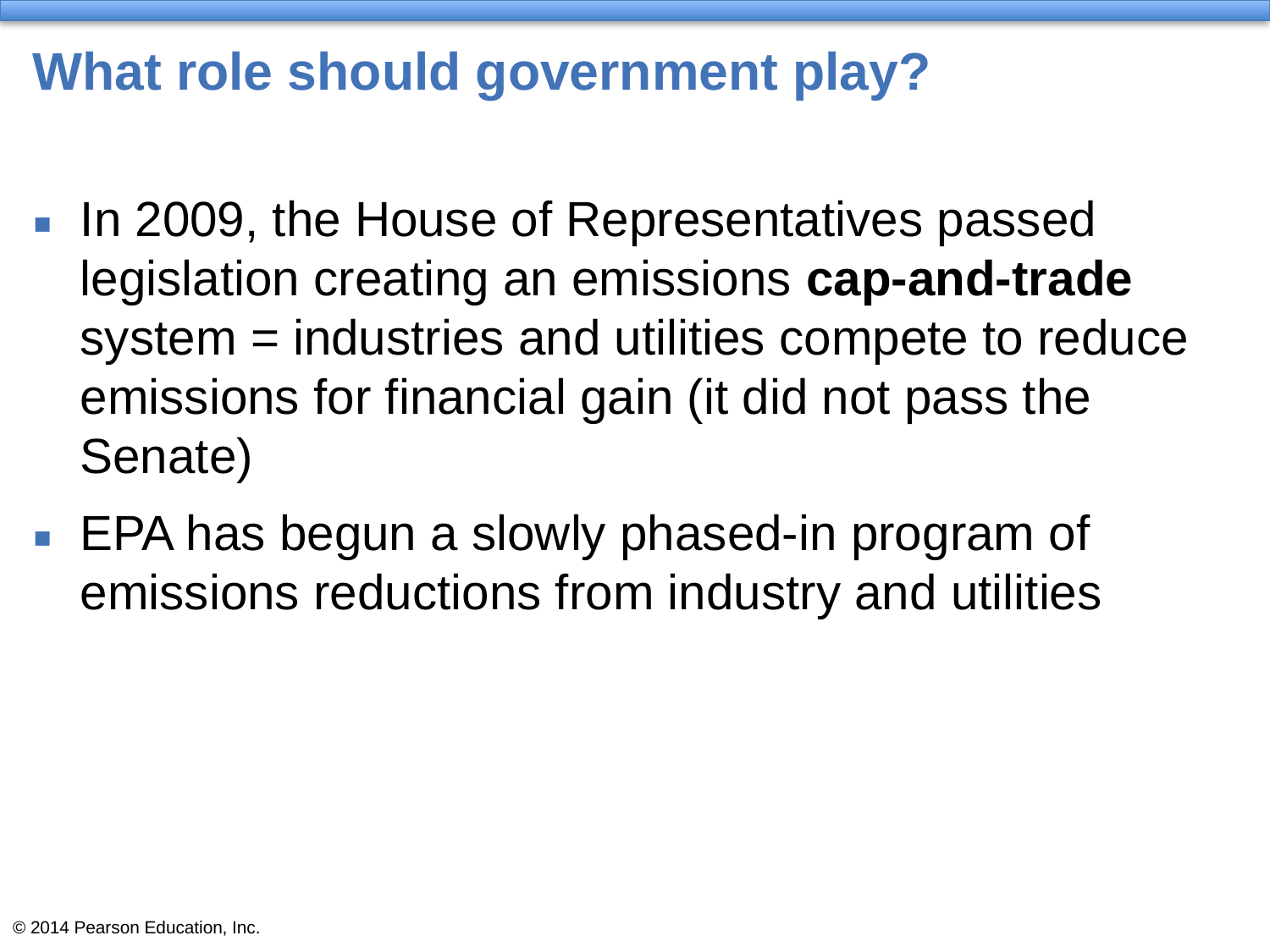

# What role should government play?
In 2009, the House of Representatives passed legislation creating an emissions cap-and-trade system = industries and utilities compete to reduce emissions for financial gain (it did not pass the Senate)
EPA has begun a slowly phased-in program of emissions reductions from industry and utilities